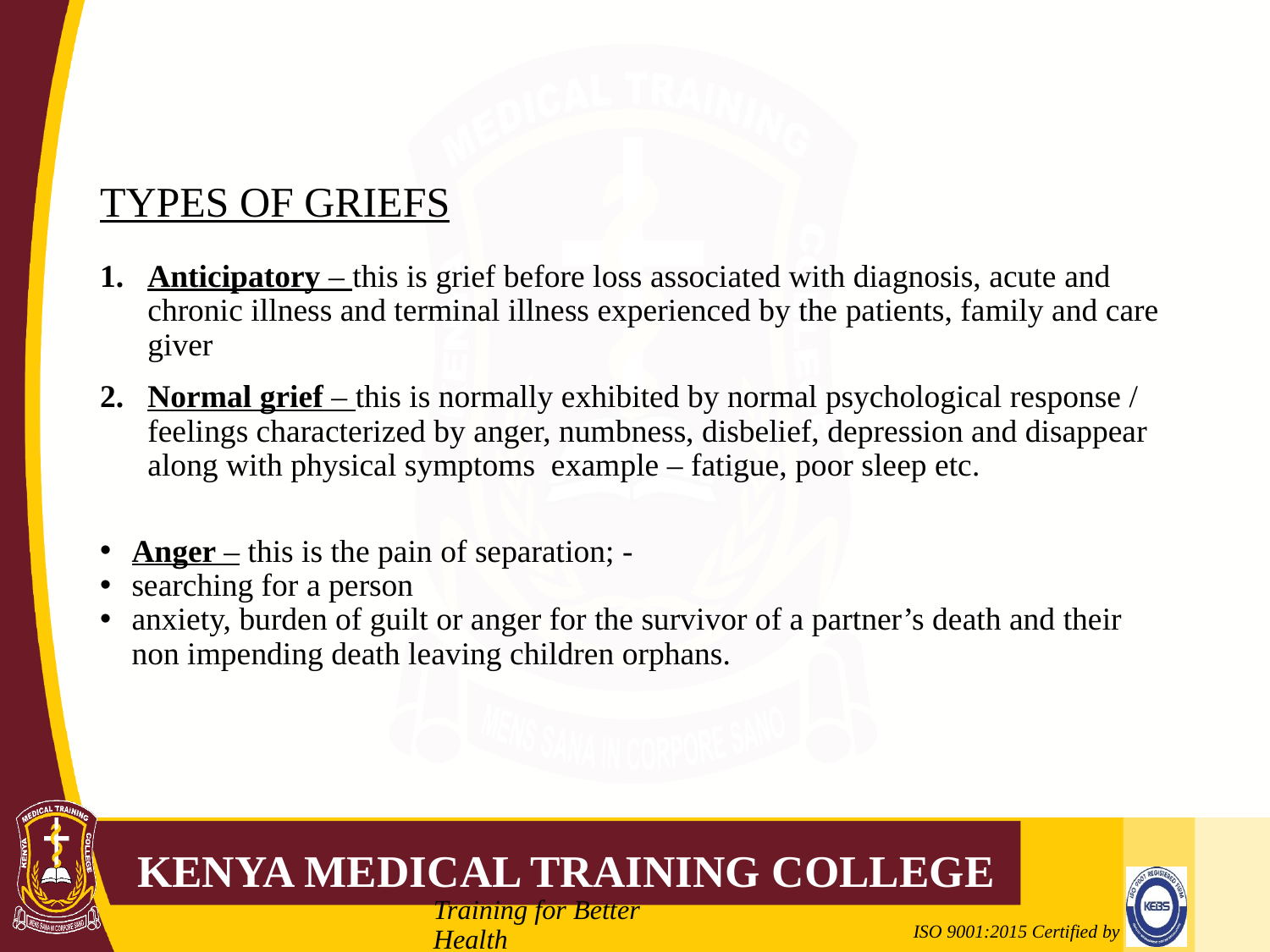

# TYPES OF GRIEFS
Anticipatory – this is grief before loss associated with diagnosis, acute and chronic illness and terminal illness experienced by the patients, family and care giver
Normal grief – this is normally exhibited by normal psychological response / feelings characterized by anger, numbness, disbelief, depression and disappear along with physical symptoms  example – fatigue, poor sleep etc.

Anger – this is the pain of separation; -
searching for a person
anxiety, burden of guilt or anger for the survivor of a partner’s death and their non impending death leaving children orphans.